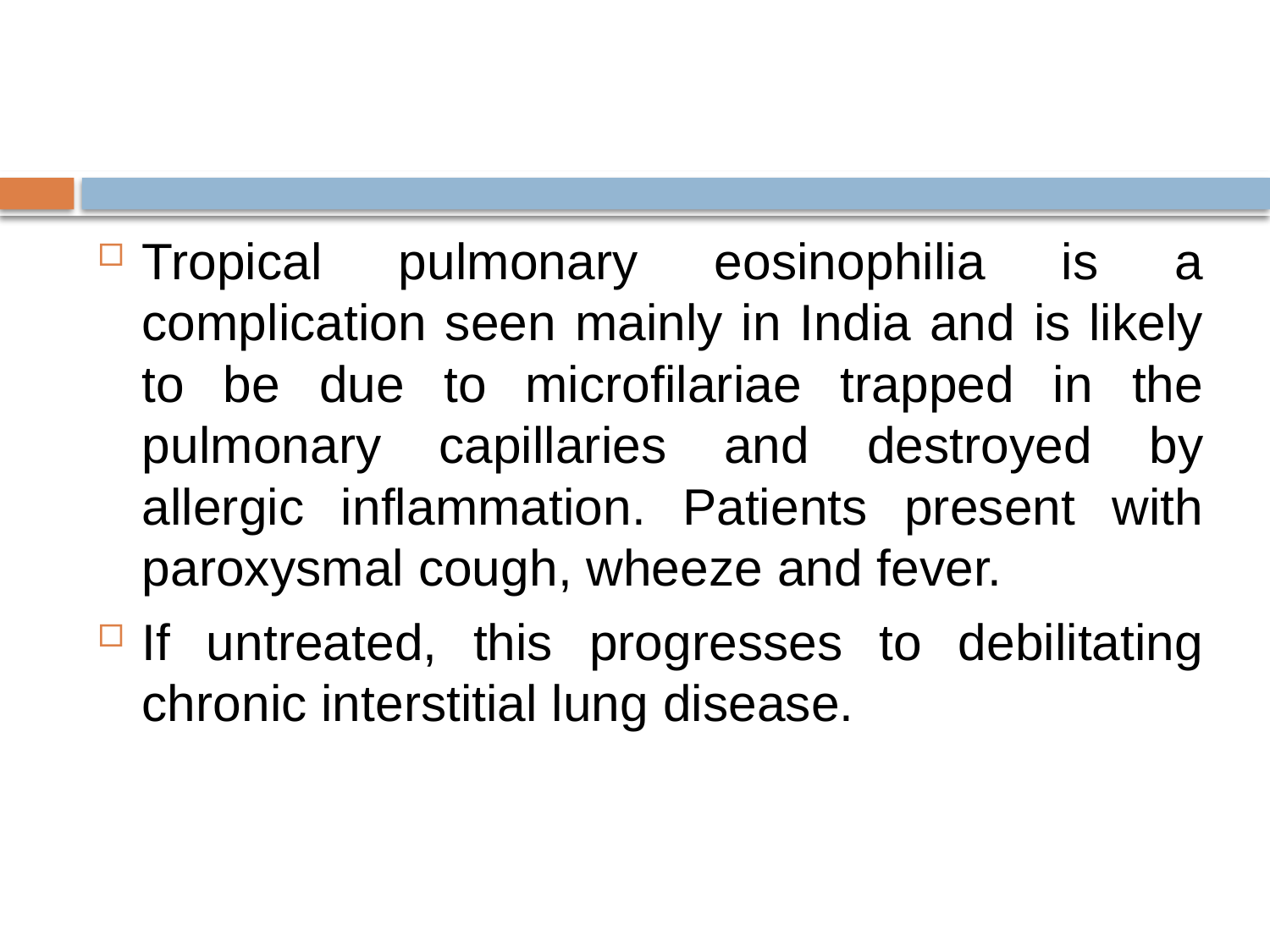

#
Tropical pulmonary eosinophilia is a complication seen mainly in India and is likely to be due to microfilariae trapped in the pulmonary capillaries and destroyed by allergic inflammation. Patients present with paroxysmal cough, wheeze and fever.
If untreated, this progresses to debilitating chronic interstitial lung disease.